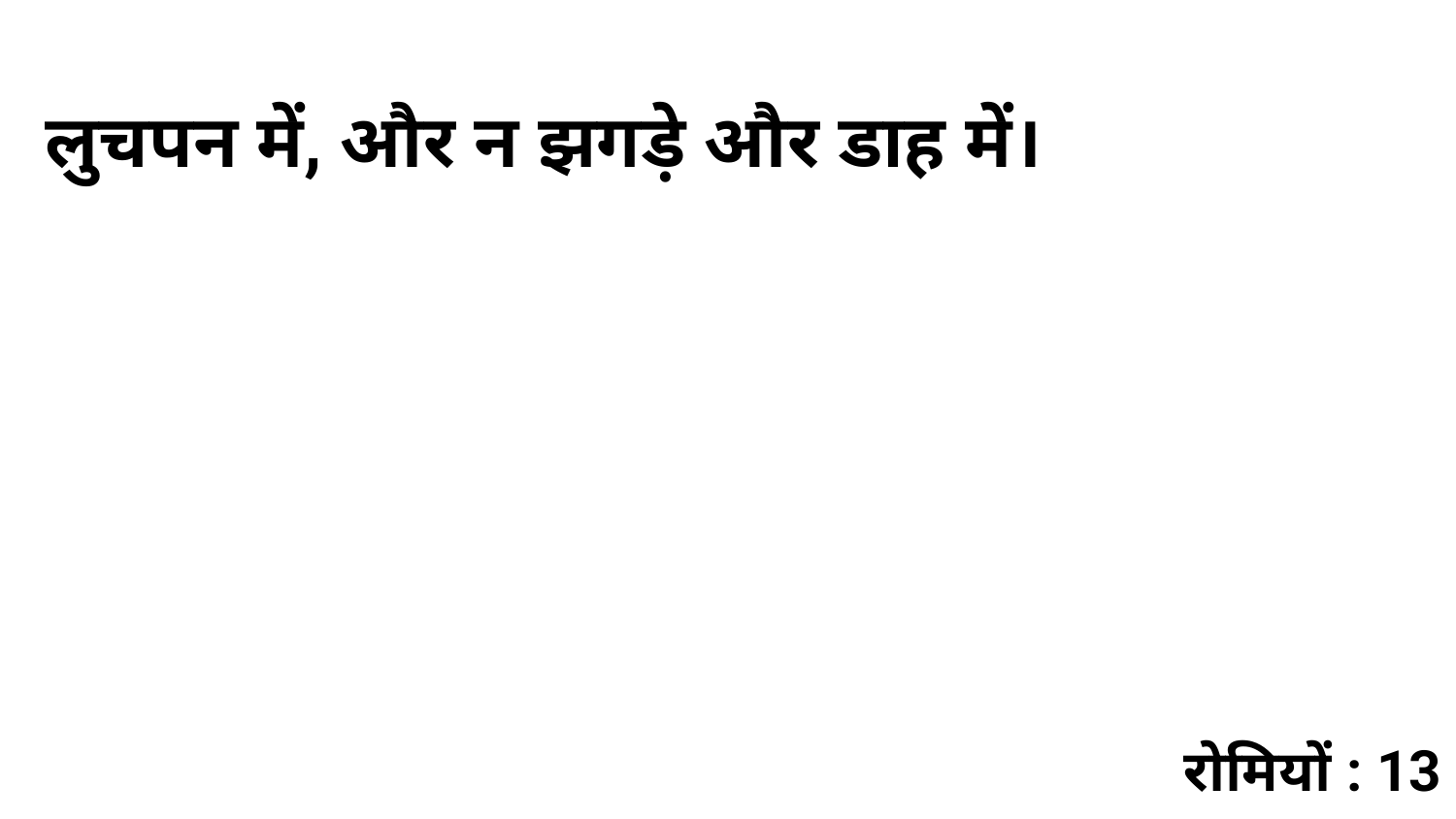

लुचपन में, और न झगड़े और डाह में।
रोमियों : 13